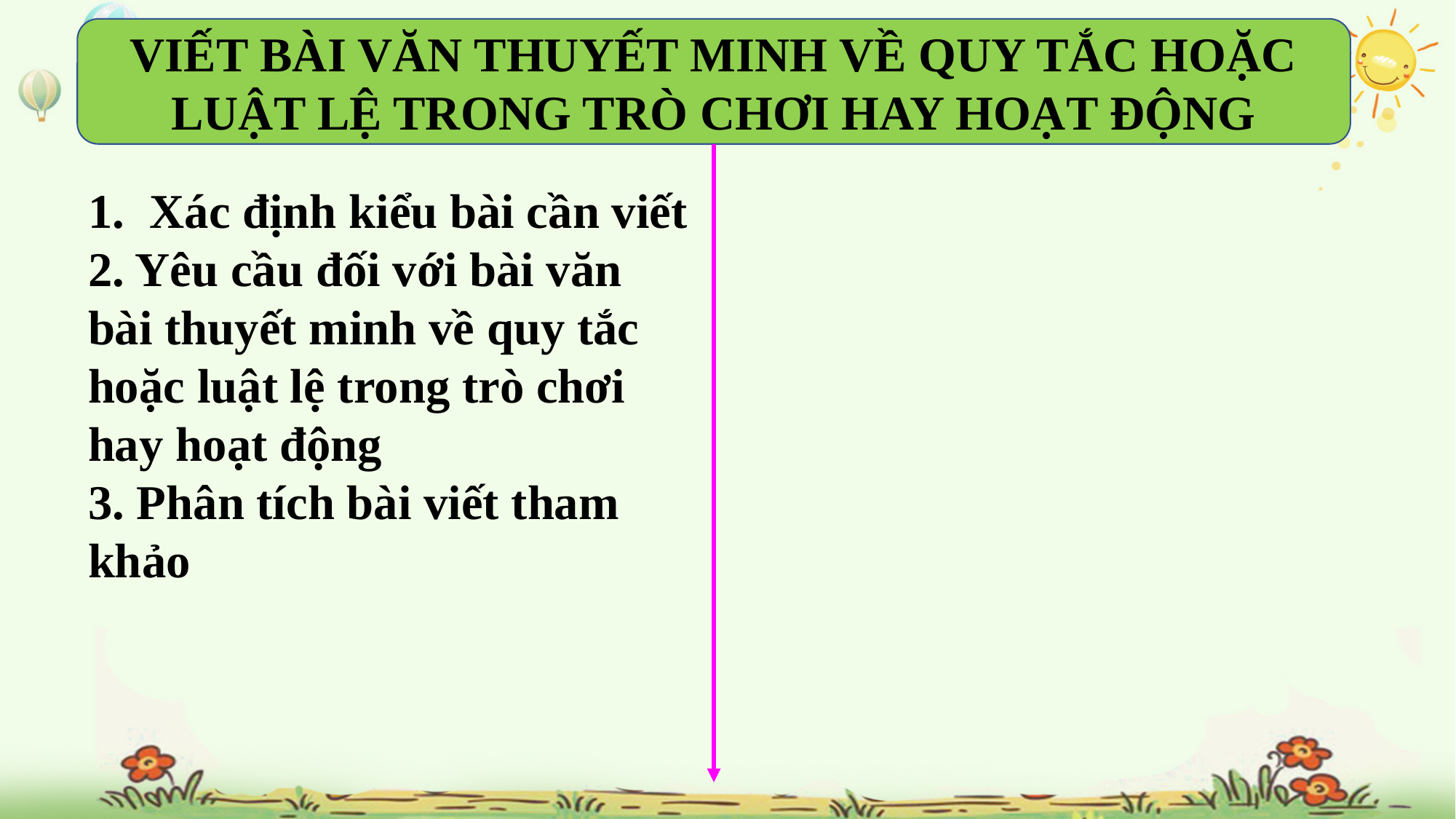

VIẾT BÀI VĂN THUYẾT MINH VỀ QUY TẮC HOẶC LUẬT LỆ TRONG TRÒ CHƠI HAY HOẠT ĐỘNG
Xác định kiểu bài cần viết
2. Yêu cầu đối với bài văn bài thuyết minh về quy tắc hoặc luật lệ trong trò chơi hay hoạt động
3. Phân tích bài viết tham khảo